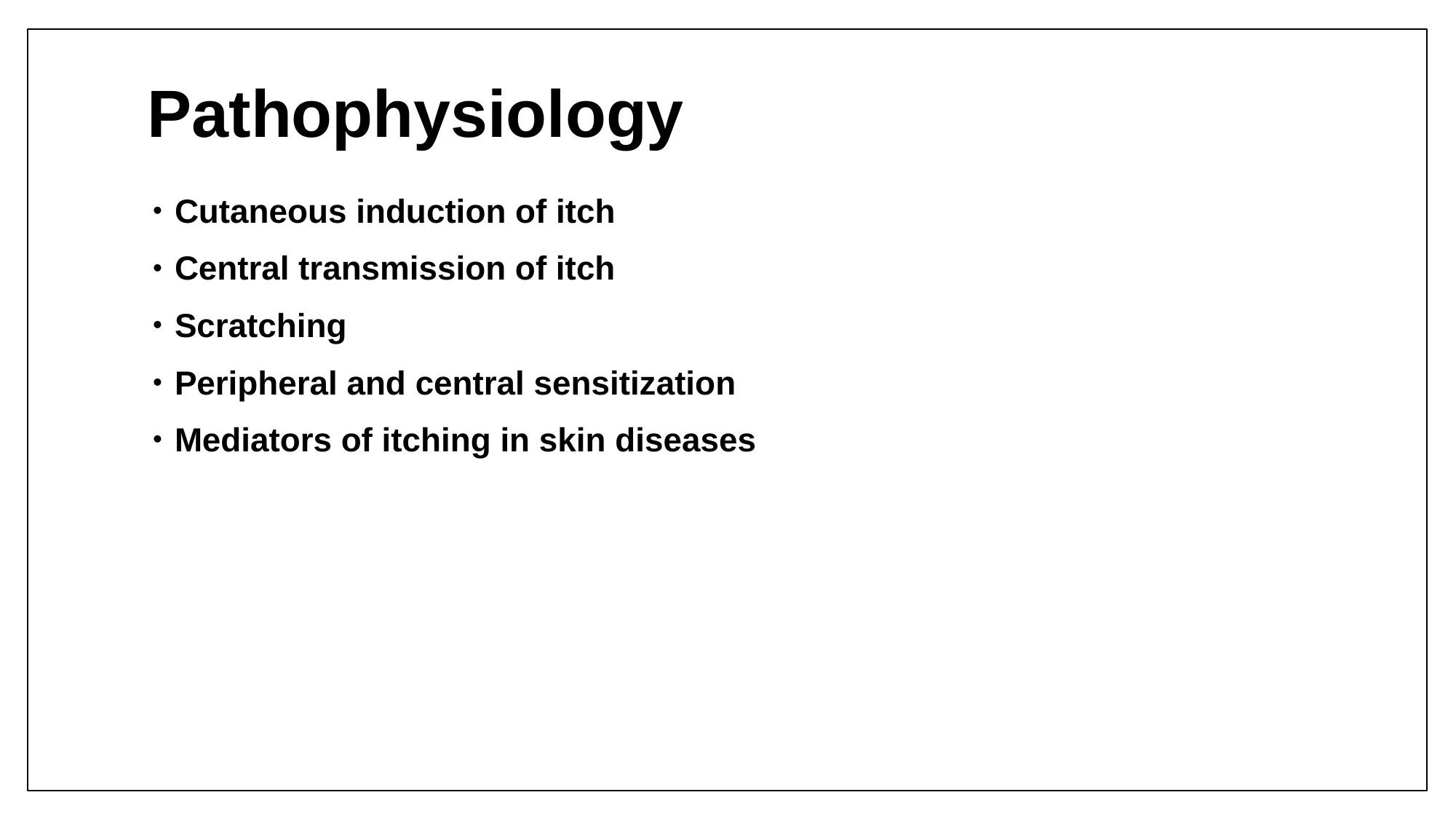

# Pathophysiology
Cutaneous induction of itch
Central transmission of itch
Scratching
Peripheral and central sensitization
Mediators of itching in skin diseases